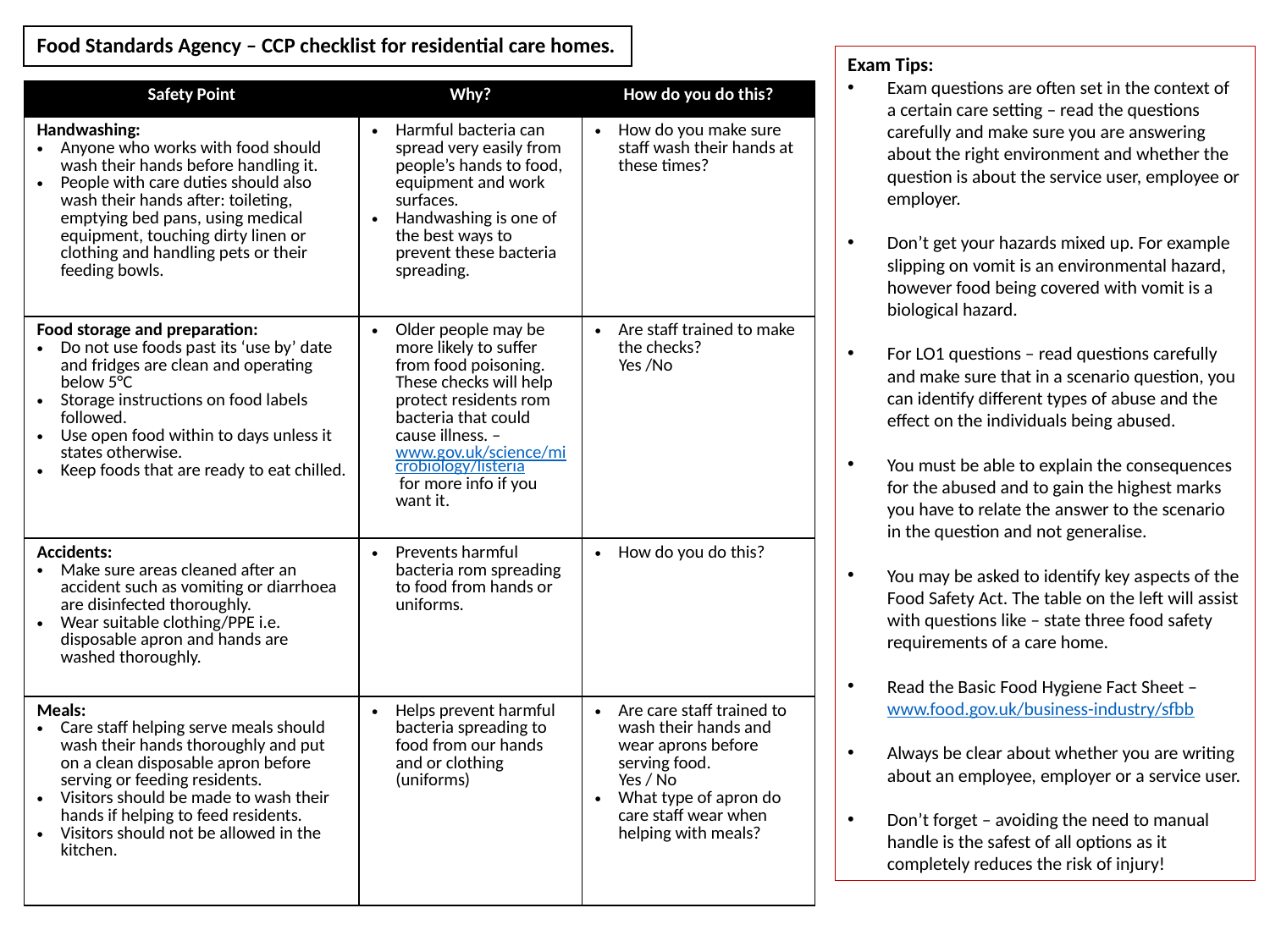

# Food Standards Agency – CCP checklist for residential care homes.
Exam Tips:
Exam questions are often set in the context of a certain care setting – read the questions carefully and make sure you are answering about the right environment and whether the question is about the service user, employee or employer.

Don’t get your hazards mixed up. For example slipping on vomit is an environmental hazard, however food being covered with vomit is a biological hazard.

For LO1 questions – read questions carefully and make sure that in a scenario question, you can identify different types of abuse and the effect on the individuals being abused.

You must be able to explain the consequences for the abused and to gain the highest marks you have to relate the answer to the scenario in the question and not generalise.

You may be asked to identify key aspects of the Food Safety Act. The table on the left will assist with questions like – state three food safety requirements of a care home.

Read the Basic Food Hygiene Fact Sheet – www.food.gov.uk/business-industry/sfbb

Always be clear about whether you are writing about an employee, employer or a service user.

Don’t forget – avoiding the need to manual handle is the safest of all options as it completely reduces the risk of injury!
| Safety Point | Why? | How do you do this? |
| --- | --- | --- |
| Handwashing: Anyone who works with food should wash their hands before handling it. People with care duties should also wash their hands after: toileting, emptying bed pans, using medical equipment, touching dirty linen or clothing and handling pets or their feeding bowls. | Harmful bacteria can spread very easily from people’s hands to food, equipment and work surfaces. Handwashing is one of the best ways to prevent these bacteria spreading. | How do you make sure staff wash their hands at these times? |
| Food storage and preparation: Do not use foods past its ‘use by’ date and fridges are clean and operating below 5°C Storage instructions on food labels followed. Use open food within to days unless it states otherwise. Keep foods that are ready to eat chilled. | Older people may be more likely to suffer from food poisoning. These checks will help protect residents rom bacteria that could cause illness. – www.gov.uk/science/microbiology/listeria for more info if you want it. | Are staff trained to make the checks? Yes /No |
| Accidents: Make sure areas cleaned after an accident such as vomiting or diarrhoea are disinfected thoroughly. Wear suitable clothing/PPE i.e. disposable apron and hands are washed thoroughly. | Prevents harmful bacteria rom spreading to food from hands or uniforms. | How do you do this? |
| Meals: Care staff helping serve meals should wash their hands thoroughly and put on a clean disposable apron before serving or feeding residents. Visitors should be made to wash their hands if helping to feed residents. Visitors should not be allowed in the kitchen. | Helps prevent harmful bacteria spreading to food from our hands and or clothing (uniforms) | Are care staff trained to wash their hands and wear aprons before serving food. Yes / No What type of apron do care staff wear when helping with meals? |